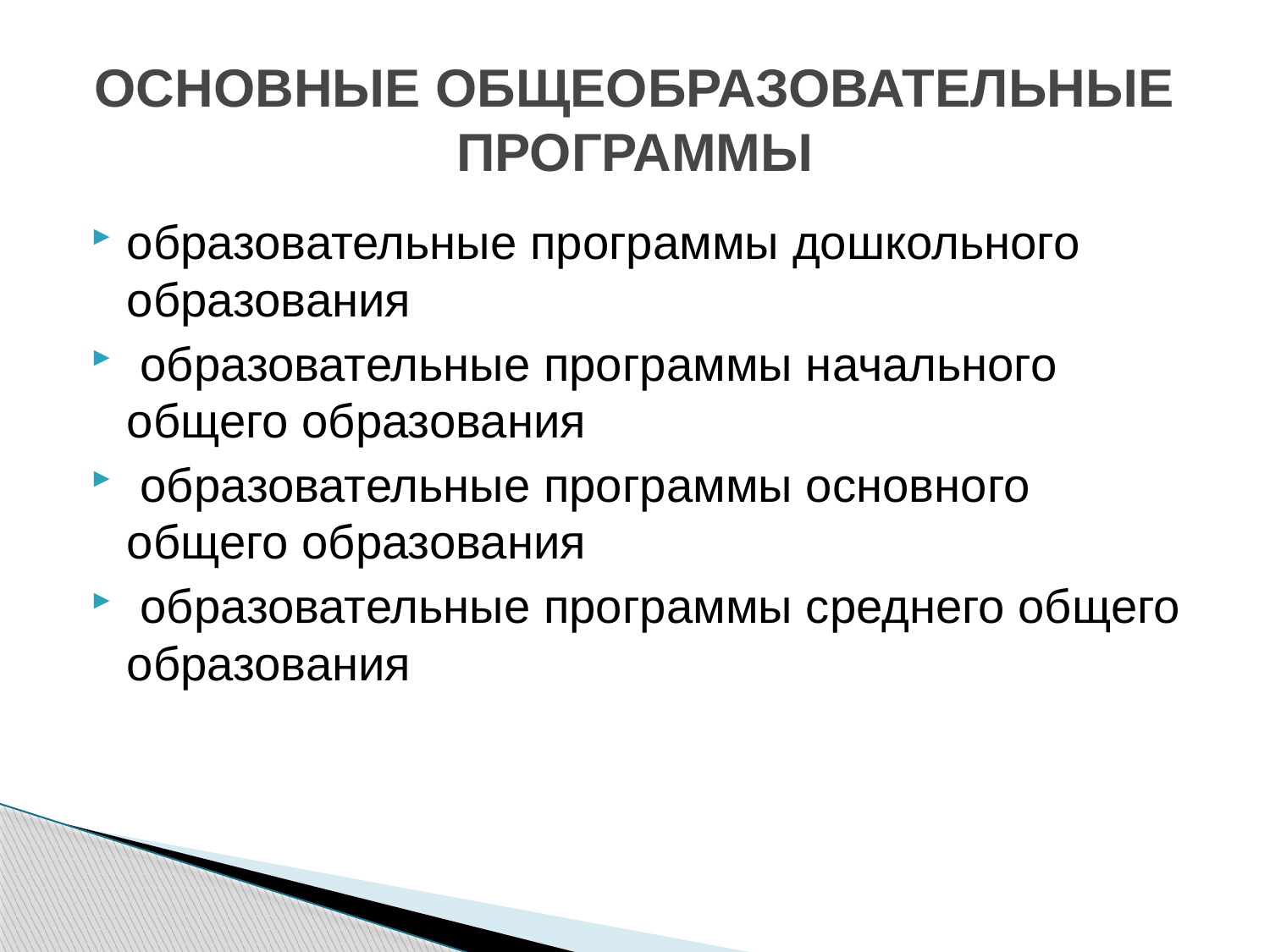

# ОСНОВНЫЕ ОБЩЕОБРАЗОВАТЕЛЬНЫЕ ПРОГРАММЫ
образовательные программы дошкольного образования
 образовательные программы начального общего образования
 образовательные программы основного общего образования
 образовательные программы среднего общего образования